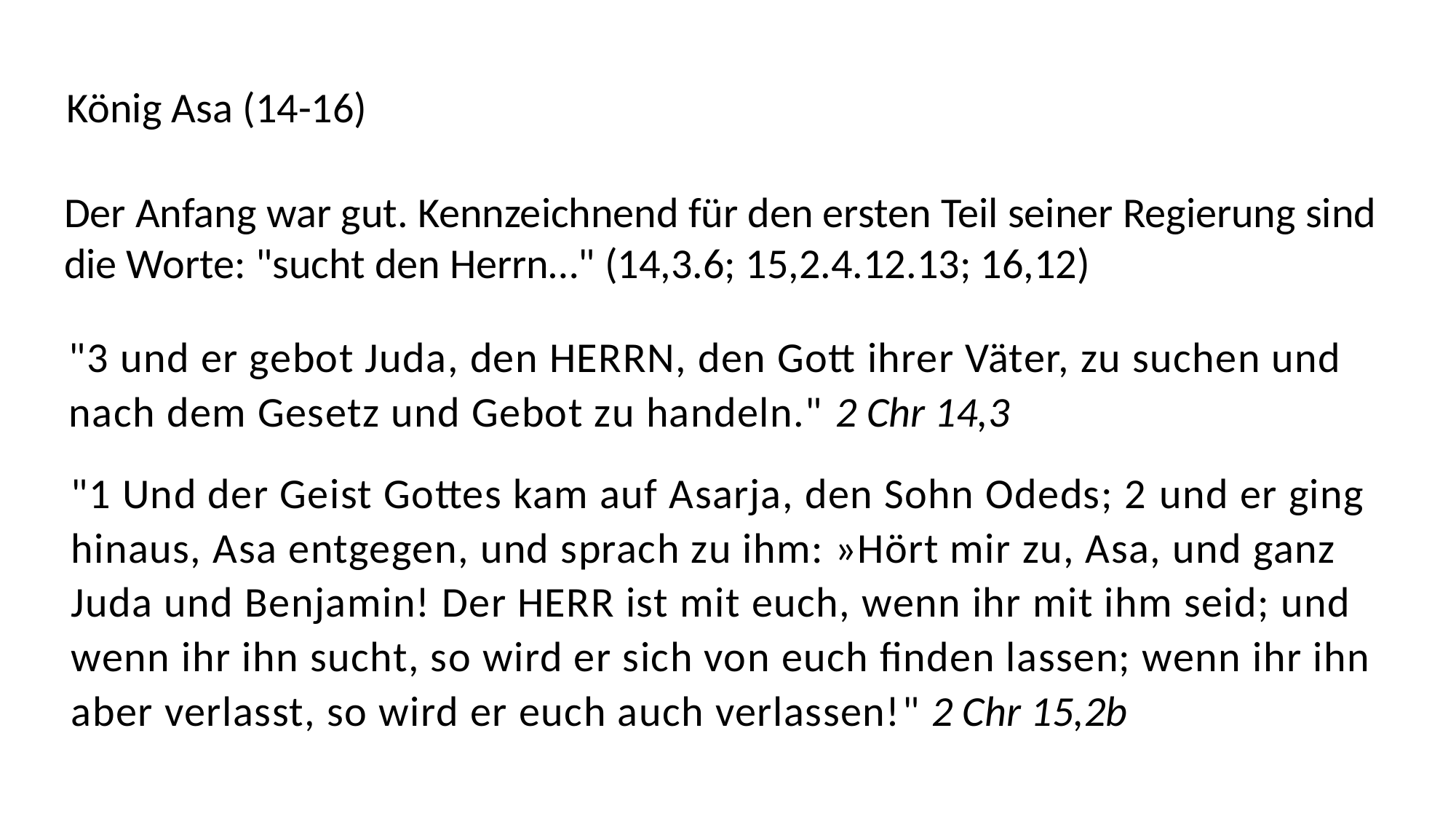

König Asa (14-16)
Der Anfang war gut. Kennzeichnend für den ersten Teil seiner Regierung sind die Worte: "sucht den Herrn…" (14,3.6; 15,2.4.12.13; 16,12)
"3 und er gebot Juda, den HERRN, den Gott ihrer Väter, zu suchen und nach dem Gesetz und Gebot zu handeln." 2 Chr 14,3
"1 Und der Geist Gottes kam auf Asarja, den Sohn Odeds; 2 und er ging hinaus, Asa entgegen, und sprach zu ihm: »Hört mir zu, Asa, und ganz Juda und Benjamin! Der HERR ist mit euch, wenn ihr mit ihm seid; und wenn ihr ihn sucht, so wird er sich von euch finden lassen; wenn ihr ihn aber verlasst, so wird er euch auch verlassen!" 2 Chr 15,2b